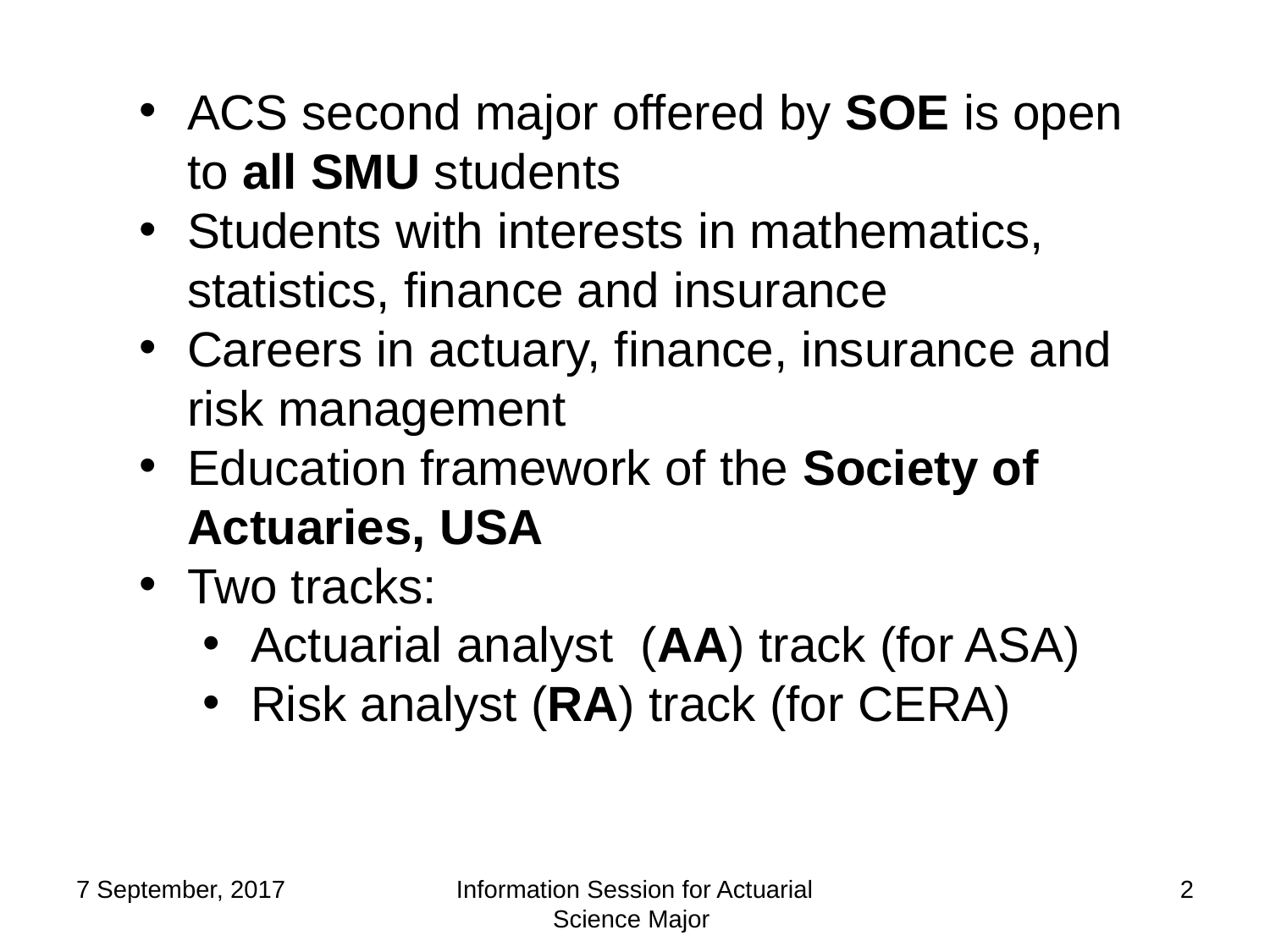

ACS second major offered by SOE is open to all SMU students
Students with interests in mathematics, statistics, finance and insurance
Careers in actuary, finance, insurance and risk management
Education framework of the Society of Actuaries, USA
Two tracks:
Actuarial analyst  (AA) track (for ASA)
Risk analyst (RA) track (for CERA)

7 September, 2017
Information Session for Actuarial Science Major
2